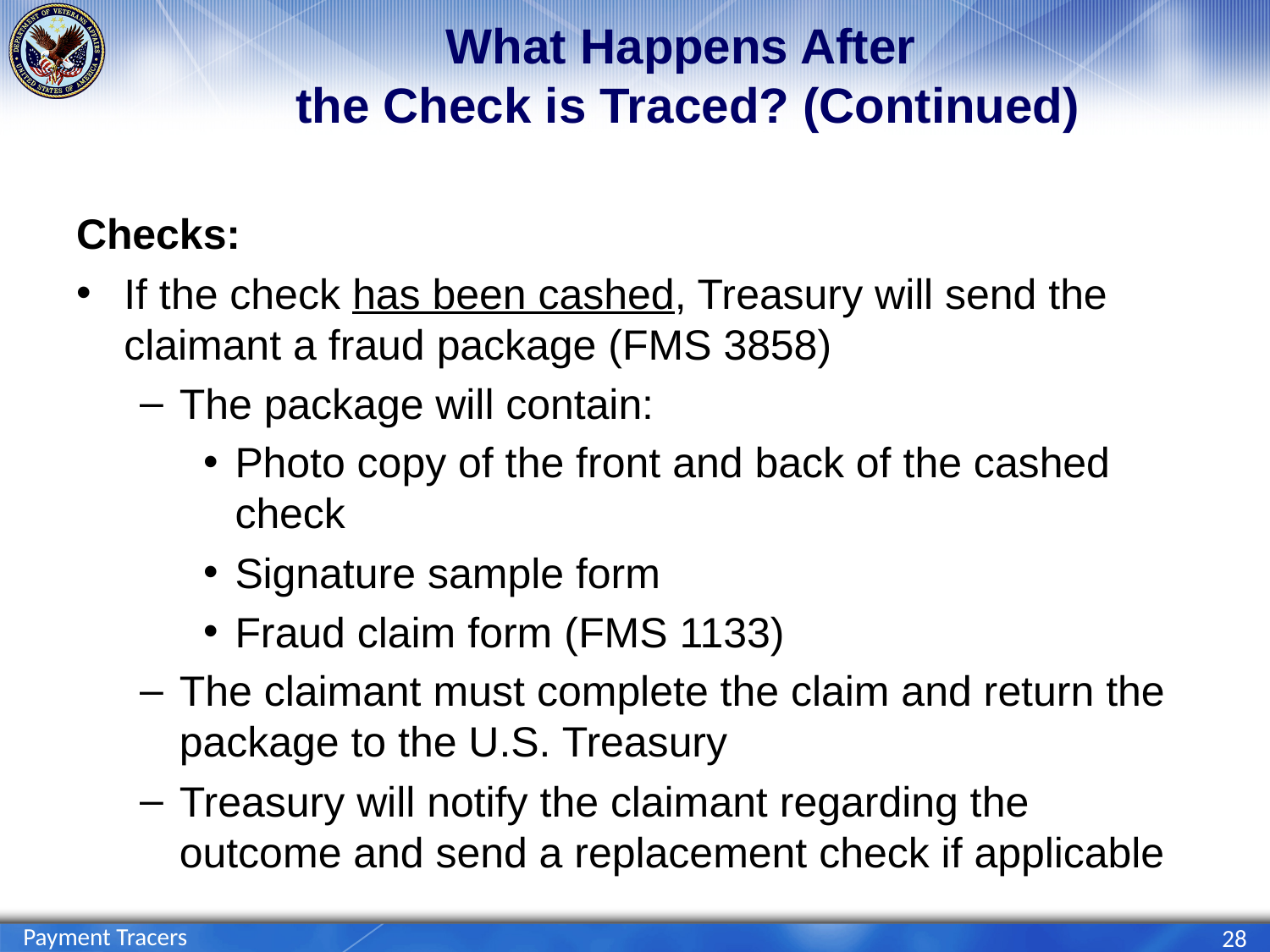

# What Happens After the Check is Traced? (Continued)
Checks:
If the check has been cashed, Treasury will send the claimant a fraud package (FMS 3858)
The package will contain:
Photo copy of the front and back of the cashed check
Signature sample form
Fraud claim form (FMS 1133)
The claimant must complete the claim and return the package to the U.S. Treasury
Treasury will notify the claimant regarding the outcome and send a replacement check if applicable
Payment Tracers
28